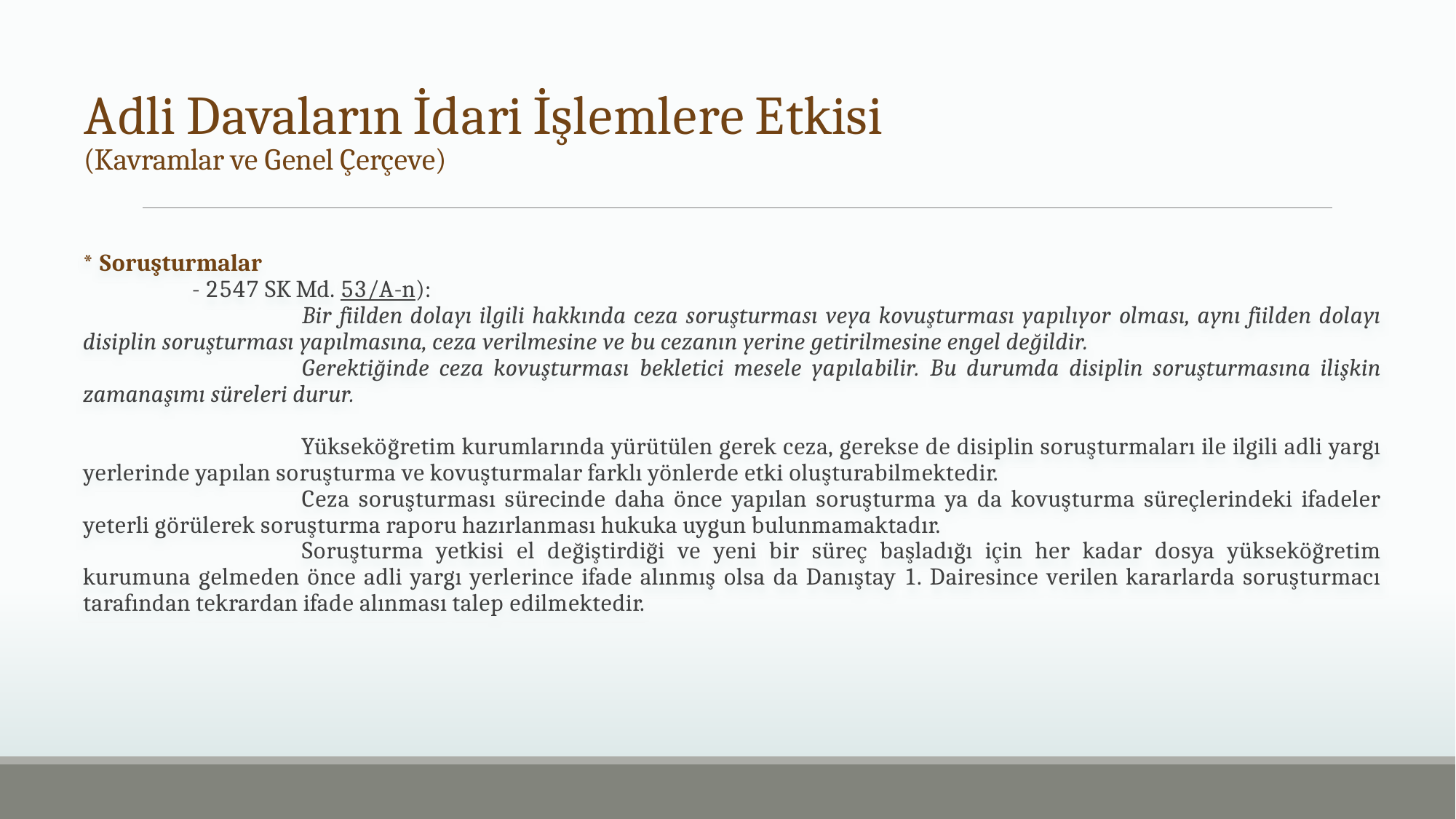

# Adli Davaların İdari İşlemlere Etkisi (Kavramlar ve Genel Çerçeve)

* Soruşturmalar
	- 2547 SK Md. 53/A-n):
		Bir fiilden dolayı ilgili hakkında ceza soruşturması veya kovuşturması yapılıyor olması, aynı fiilden dolayı disiplin soruşturması yapılmasına, ceza verilmesine ve bu cezanın yerine getirilmesine engel değildir.
		Gerektiğinde ceza kovuşturması bekletici mesele yapılabilir. Bu durumda disiplin soruşturmasına ilişkin zamanaşımı süreleri durur.

		Yükseköğretim kurumlarında yürütülen gerek ceza, gerekse de disiplin soruşturmaları ile ilgili adli yargı yerlerinde yapılan soruşturma ve kovuşturmalar farklı yönlerde etki oluşturabilmektedir.
		Ceza soruşturması sürecinde daha önce yapılan soruşturma ya da kovuşturma süreçlerindeki ifadeler yeterli görülerek soruşturma raporu hazırlanması hukuka uygun bulunmamaktadır.
		Soruşturma yetkisi el değiştirdiği ve yeni bir süreç başladığı için her kadar dosya yükseköğretim kurumuna gelmeden önce adli yargı yerlerince ifade alınmış olsa da Danıştay 1. Dairesince verilen kararlarda soruşturmacı tarafından tekrardan ifade alınması talep edilmektedir.